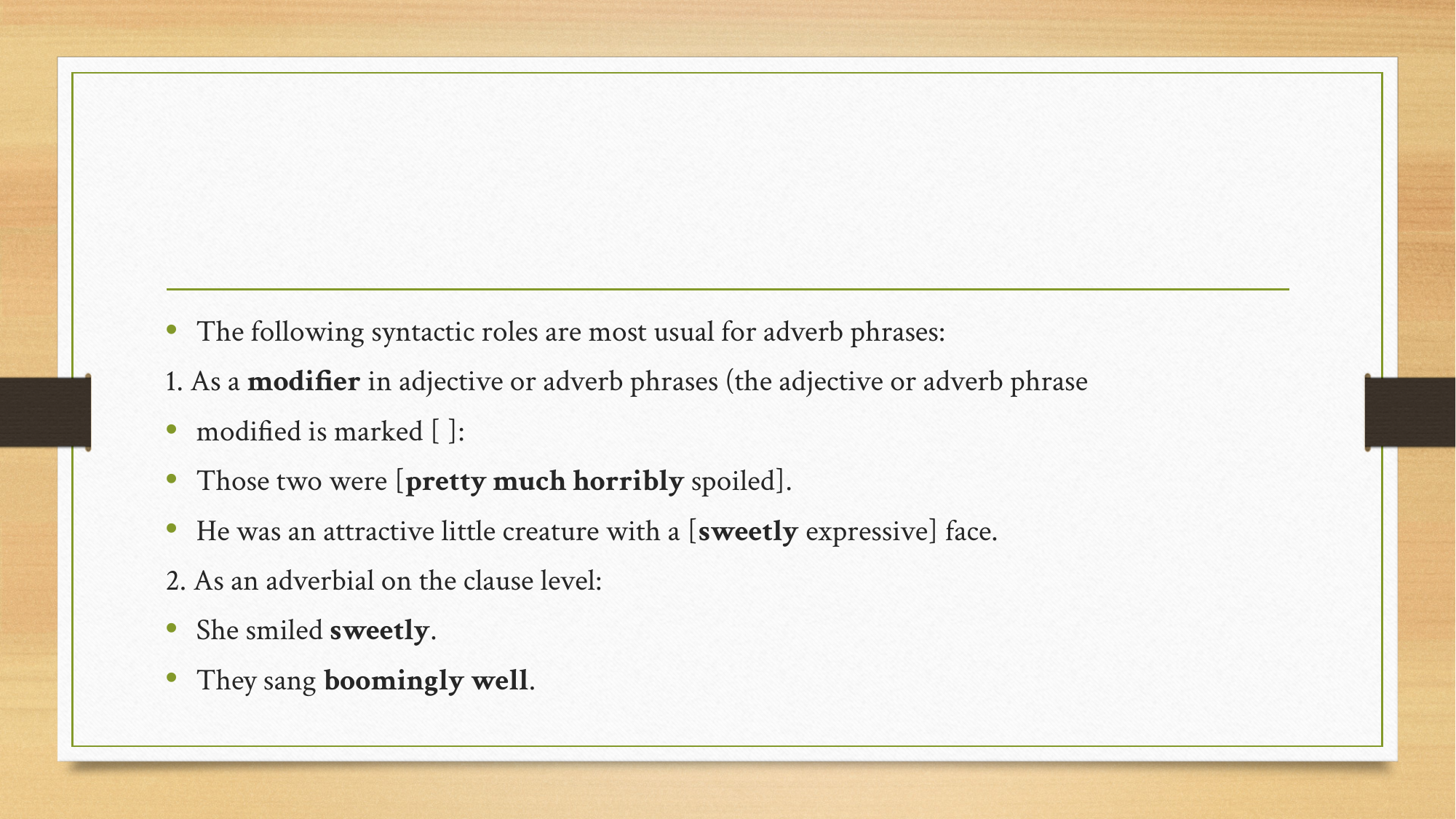

#
The following syntactic roles are most usual for adverb phrases:
1. As a modifier in adjective or adverb phrases (the adjective or adverb phrase
modified is marked [ ]:
Those two were [pretty much horribly spoiled].
He was an attractive little creature with a [sweetly expressive] face.
2. As an adverbial on the clause level:
She smiled sweetly.
They sang boomingly well.